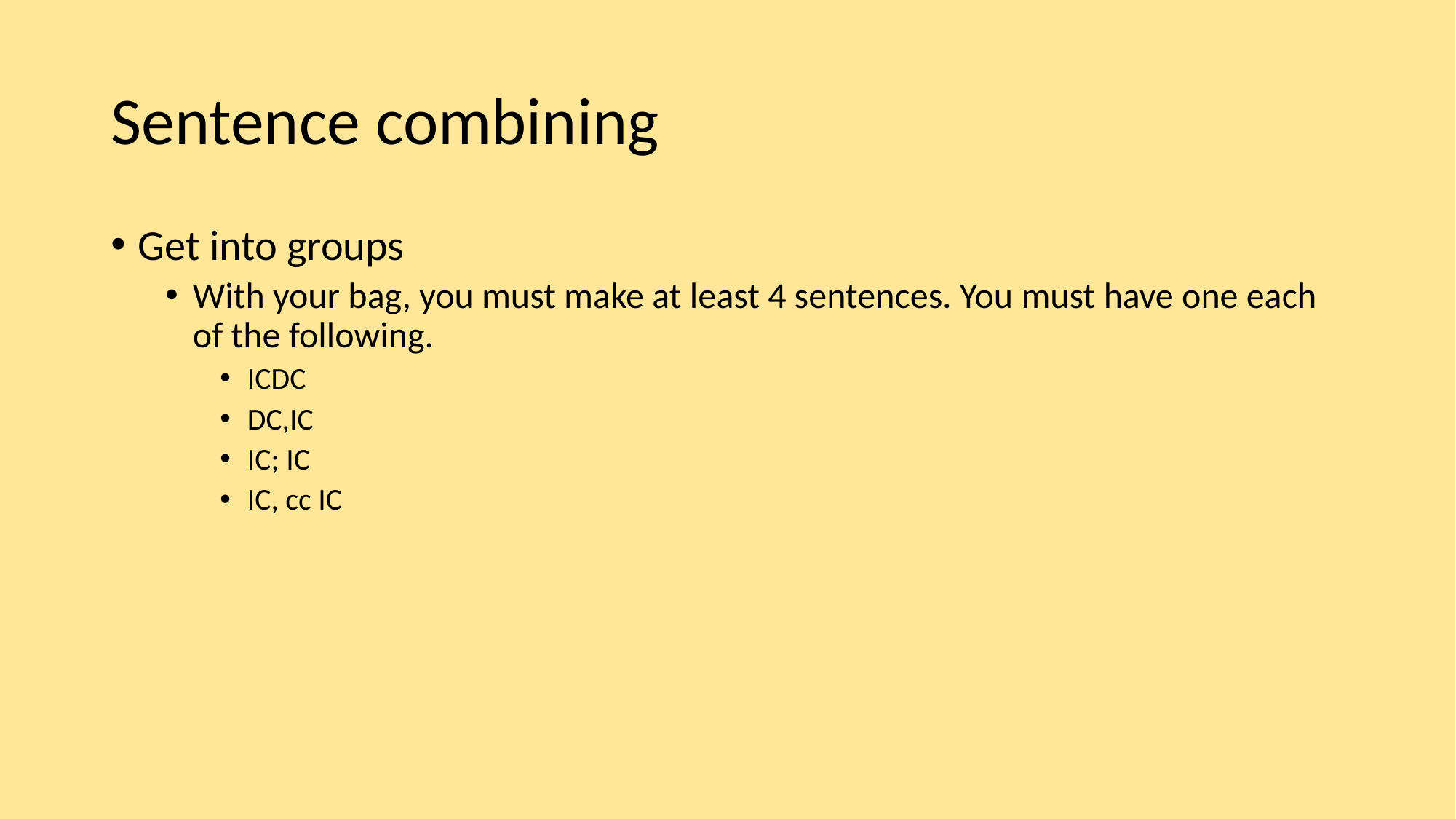

# Sentence combining
Get into groups
With your bag, you must make at least 4 sentences. You must have one each of the following.
ICDC
DC,IC
IC; IC
IC, cc IC